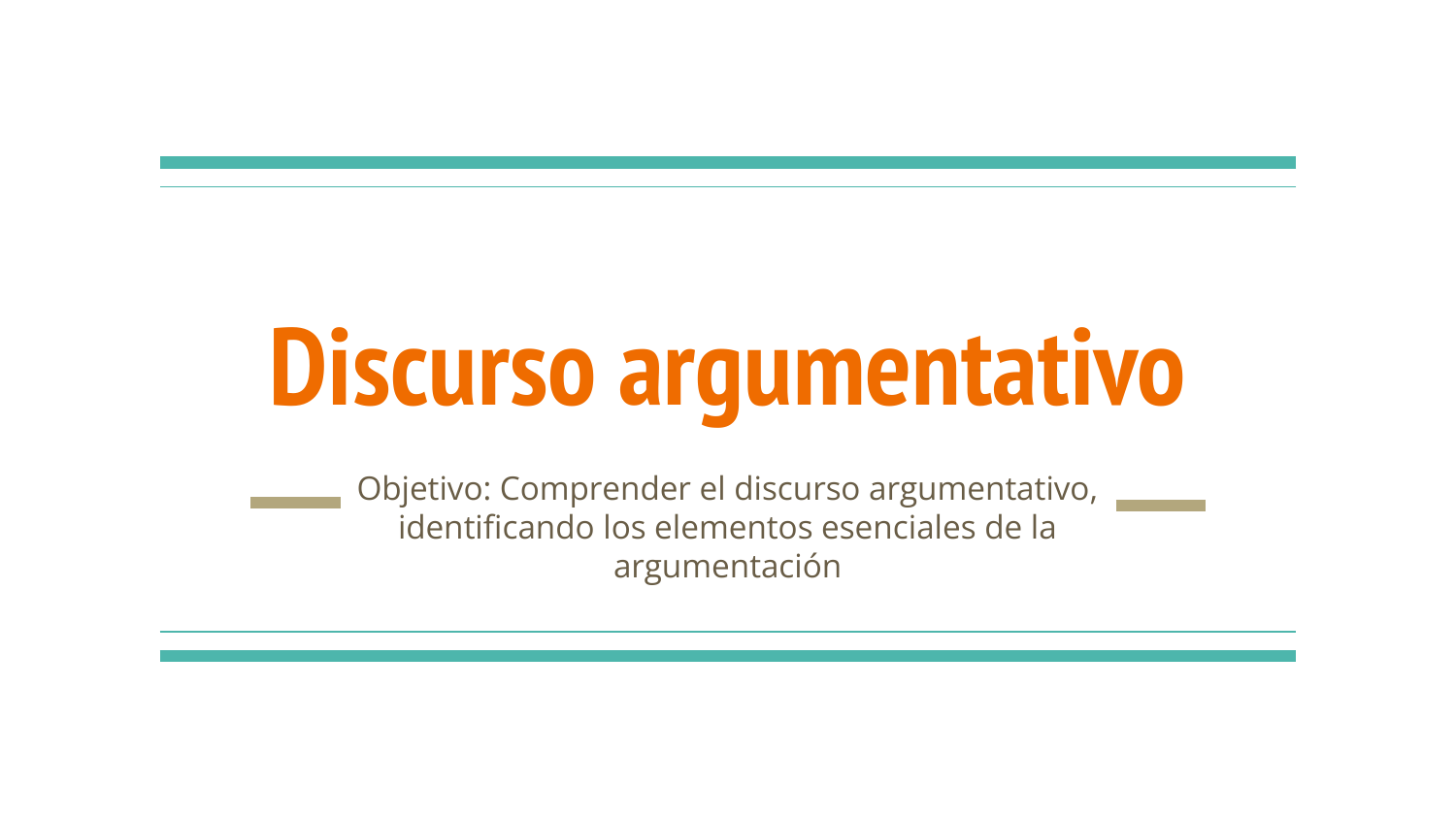

# Discurso argumentativo
Objetivo: Comprender el discurso argumentativo, identificando los elementos esenciales de la argumentación